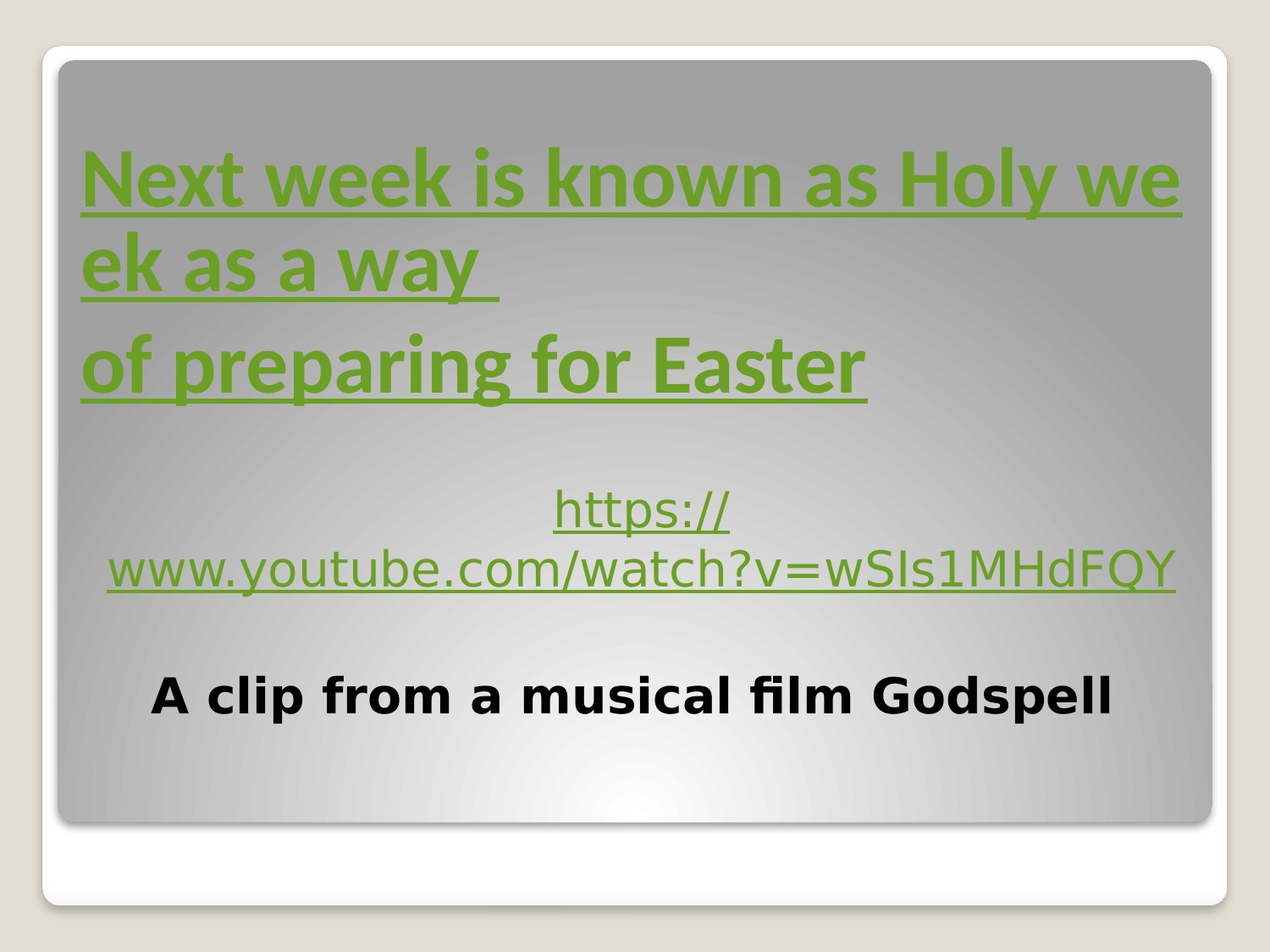

Next week is known as Holy week as a way of preparing for Easter

https://www.youtube.com/watch?v=wSIs1MHdFQY

A clip from a musical film Godspell

#